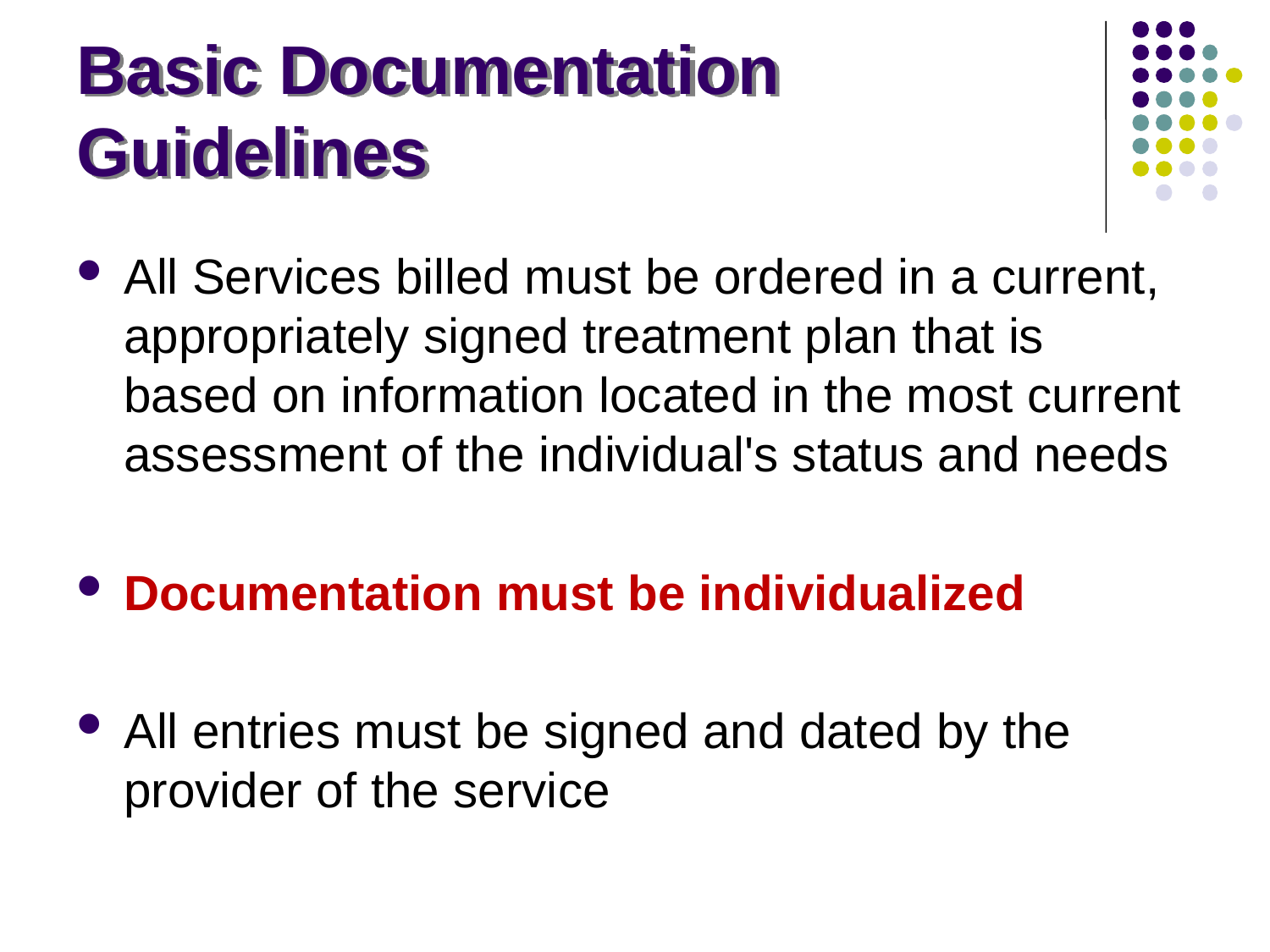

# Basic Documentation Guidelines
All Services billed must be ordered in a current, appropriately signed treatment plan that is based on information located in the most current assessment of the individual's status and needs

Documentation must be individualized

All entries must be signed and dated by the provider of the service